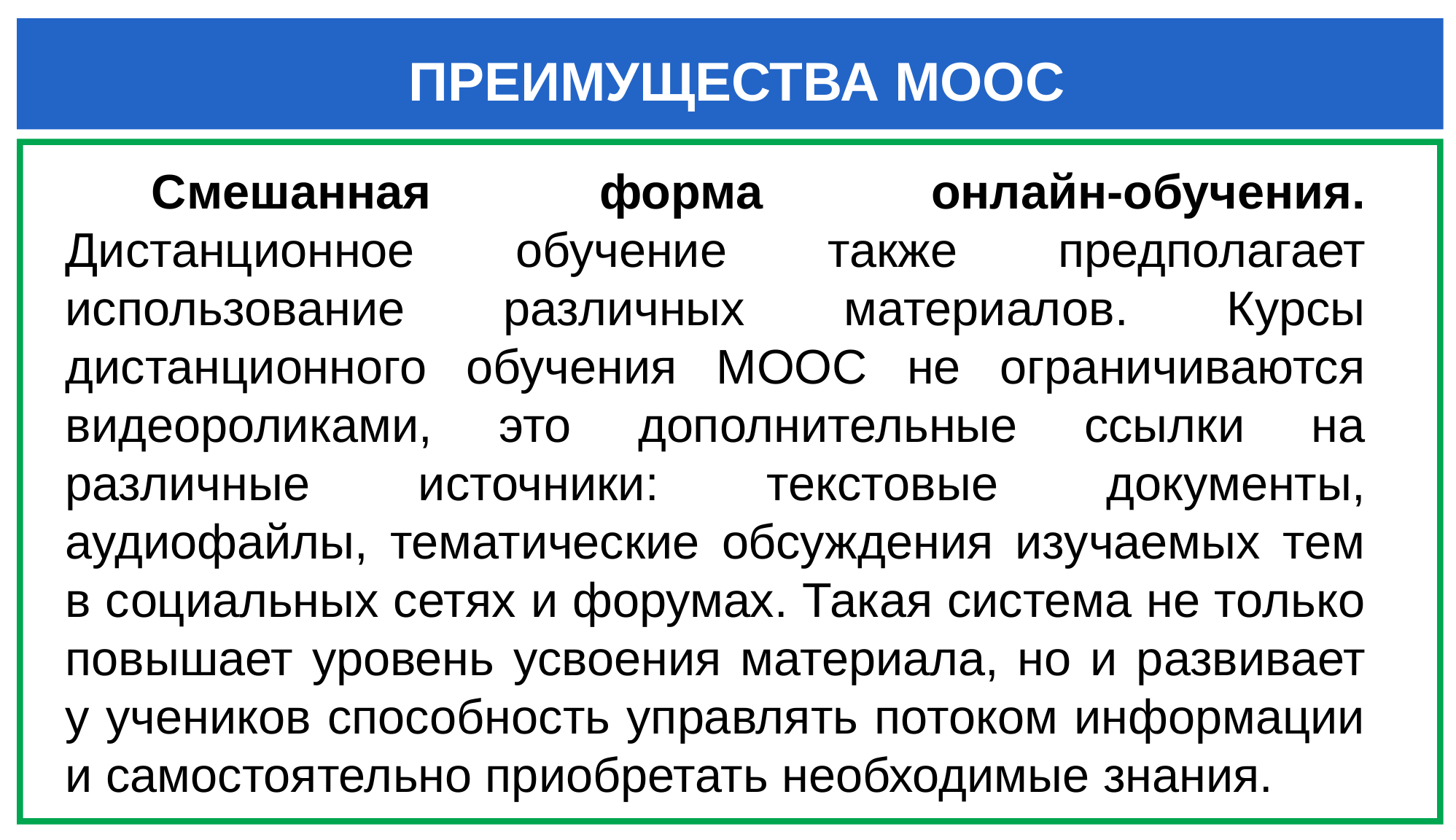

ПРЕИМУЩЕСТВА MOOC
Смешанная форма онлайн-обучения. Дистанционное обучение также предполагает использование различных материалов. Курсы дистанционного обучения МООС не ограничиваются видеороликами, это дополнительные ссылки на различные источники: текстовые документы, аудиофайлы, тематические обсуждения изучаемых тем в социальных сетях и форумах. Такая система не только повышает уровень усвоения материала, но и развивает у учеников способность управлять потоком информации и самостоятельно приобретать необходимые знания.